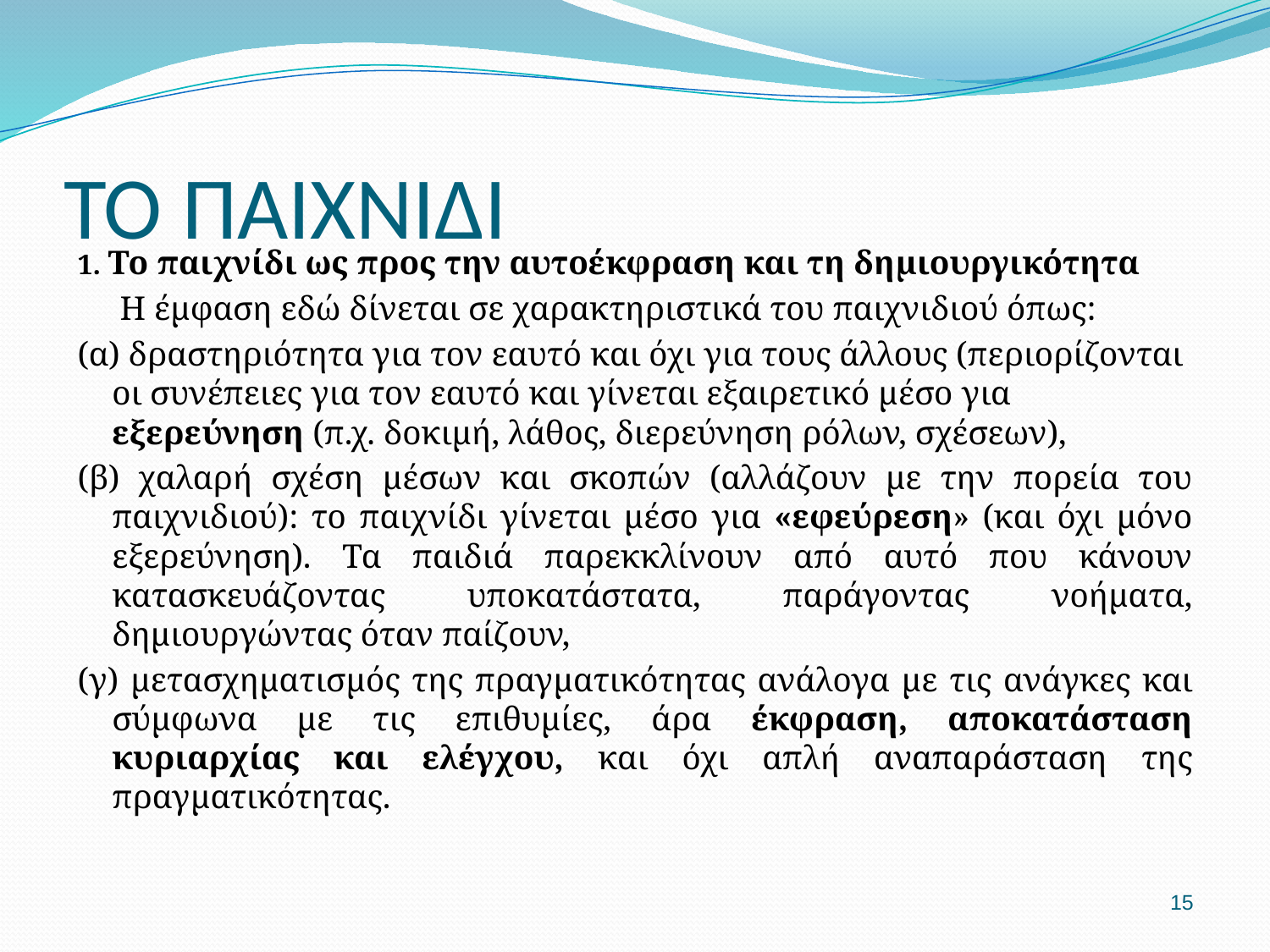

# ΤΟ ΠΑΙΧΝΙΔΙ
1. Το παιχνίδι ως προς την αυτοέκφραση και τη δημιουργικότητα
     Η έμφαση εδώ δίνεται σε χαρακτηριστικά του παιχνιδιού όπως:
(α) δραστηριότητα για τον εαυτό και όχι για τους άλλους (περιορίζονται οι συνέπειες για τον εαυτό και γίνεται εξαιρετικό μέσο για εξερεύνηση (π.χ. δοκιμή, λάθος, διερεύνηση ρόλων, σχέσεων),
(β) χαλαρή σχέση μέσων και σκοπών (αλλάζουν με την πορεία του παιχνιδιού): το παιχνίδι γίνεται μέσο για «εφεύρεση» (και όχι μόνο εξερεύνηση). Τα παιδιά παρεκκλίνουν από αυτό που κάνουν κατασκευάζοντας υποκατάστατα, παράγοντας νοήματα, δημιουργώντας όταν παίζουν,
(γ) μετασχηματισμός της πραγματικότητας ανάλογα με τις ανάγκες και σύμφωνα με τις επιθυμίες, άρα έκφραση, αποκατάσταση κυριαρχίας και ελέγχου, και όχι απλή αναπαράσταση της πραγματικότητας.

15